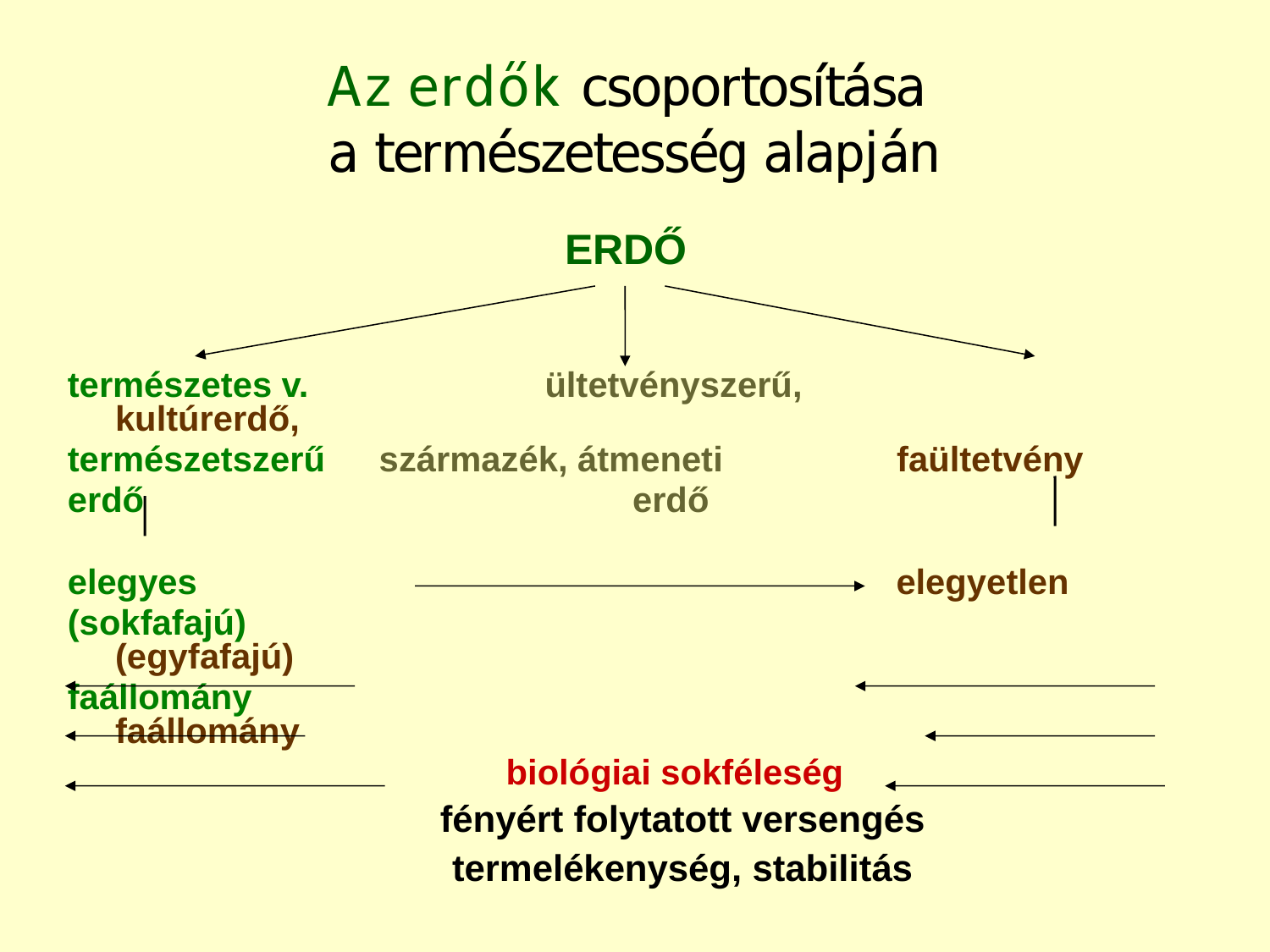

# Az erdők csoportosítása a természetesség alapján
ERDŐ

természetes v.		     ültetvényszerű, 		  kultúrerdő,
természetszerű	 származék, átmeneti 		  faültetvény
erdő			              erdő

elegyes					               elegyetlen
(sokfafajú)					               (egyfafajú)
faállomány				                            faállomány
 				 biológiai sokféleség
			      fényért folytatott versengés
			       termelékenység, stabilitás